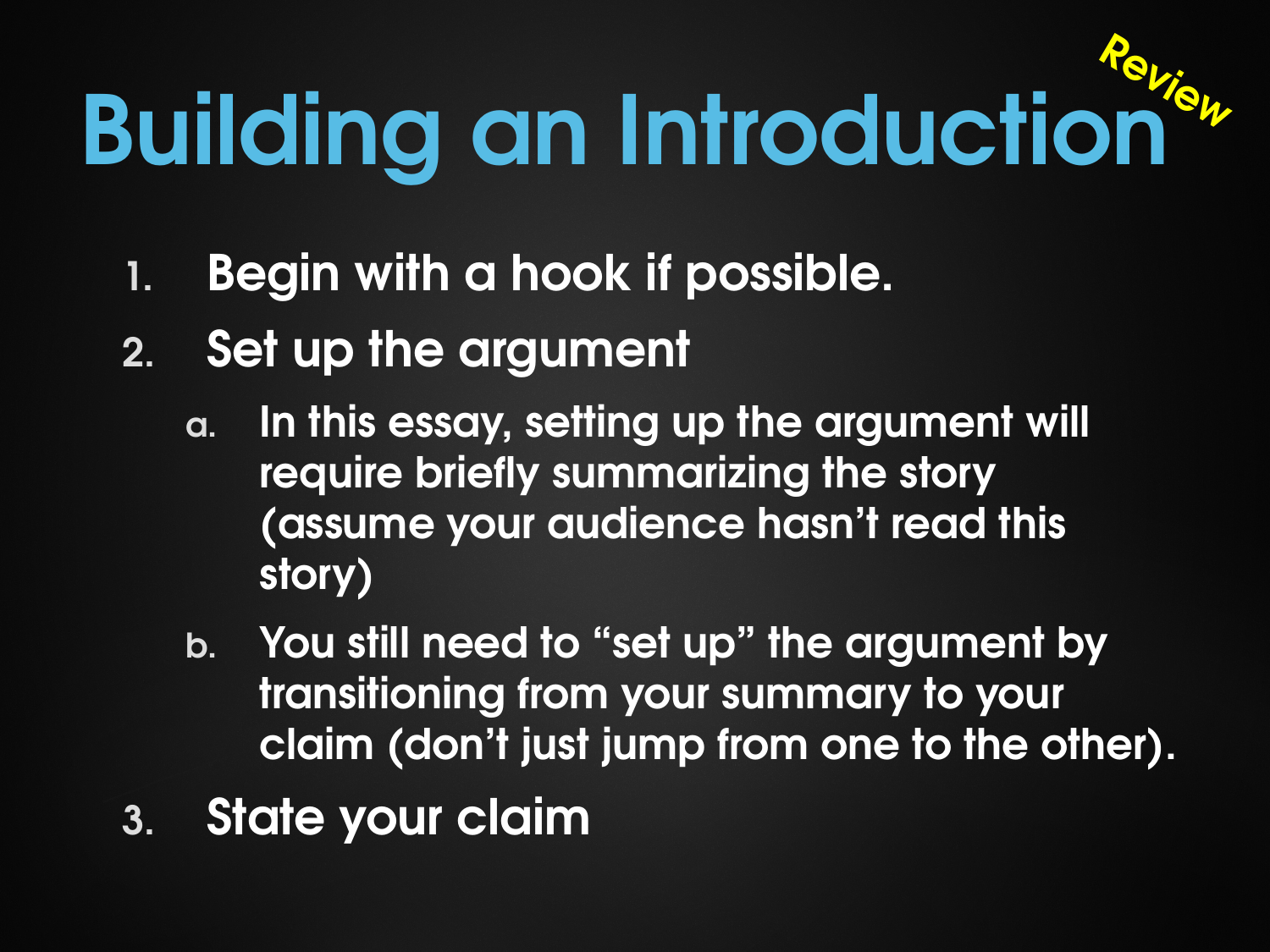

Review
# Building an Introduction
Begin with a hook if possible.
Set up the argument
In this essay, setting up the argument will require briefly summarizing the story (assume your audience hasn’t read this story)
You still need to “set up” the argument by transitioning from your summary to your claim (don’t just jump from one to the other).
State your claim